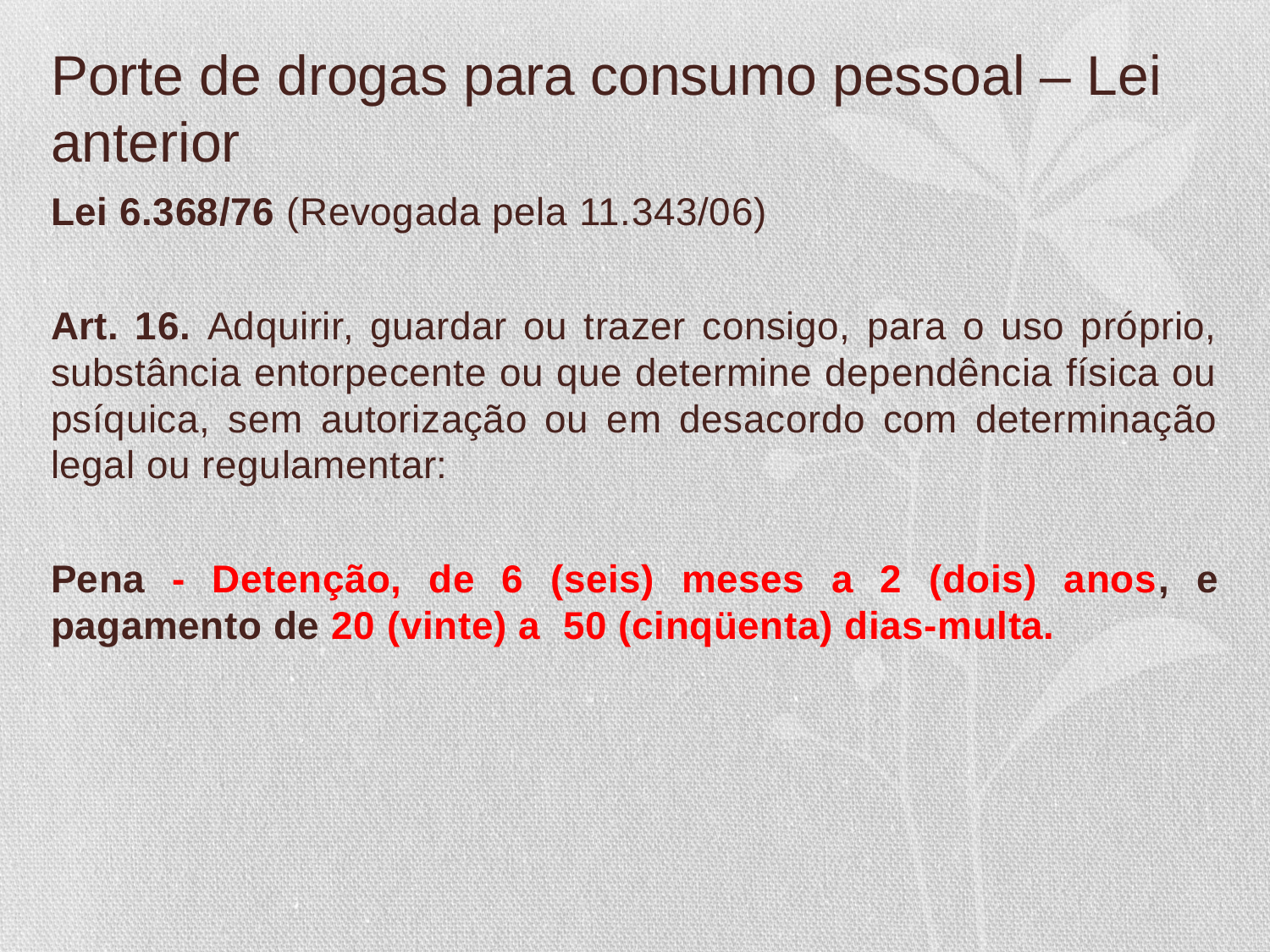

# Porte de drogas para consumo pessoal – Lei anterior
Lei 6.368/76 (Revogada pela 11.343/06)

Art. 16. Adquirir, guardar ou trazer consigo, para o uso próprio, substância entorpecente ou que determine dependência física ou psíquica, sem autorização ou em desacordo com determinação legal ou regulamentar:

Pena - Detenção, de 6 (seis) meses a 2 (dois) anos, e pagamento de 20 (vinte) a  50 (cinqüenta) dias-multa.